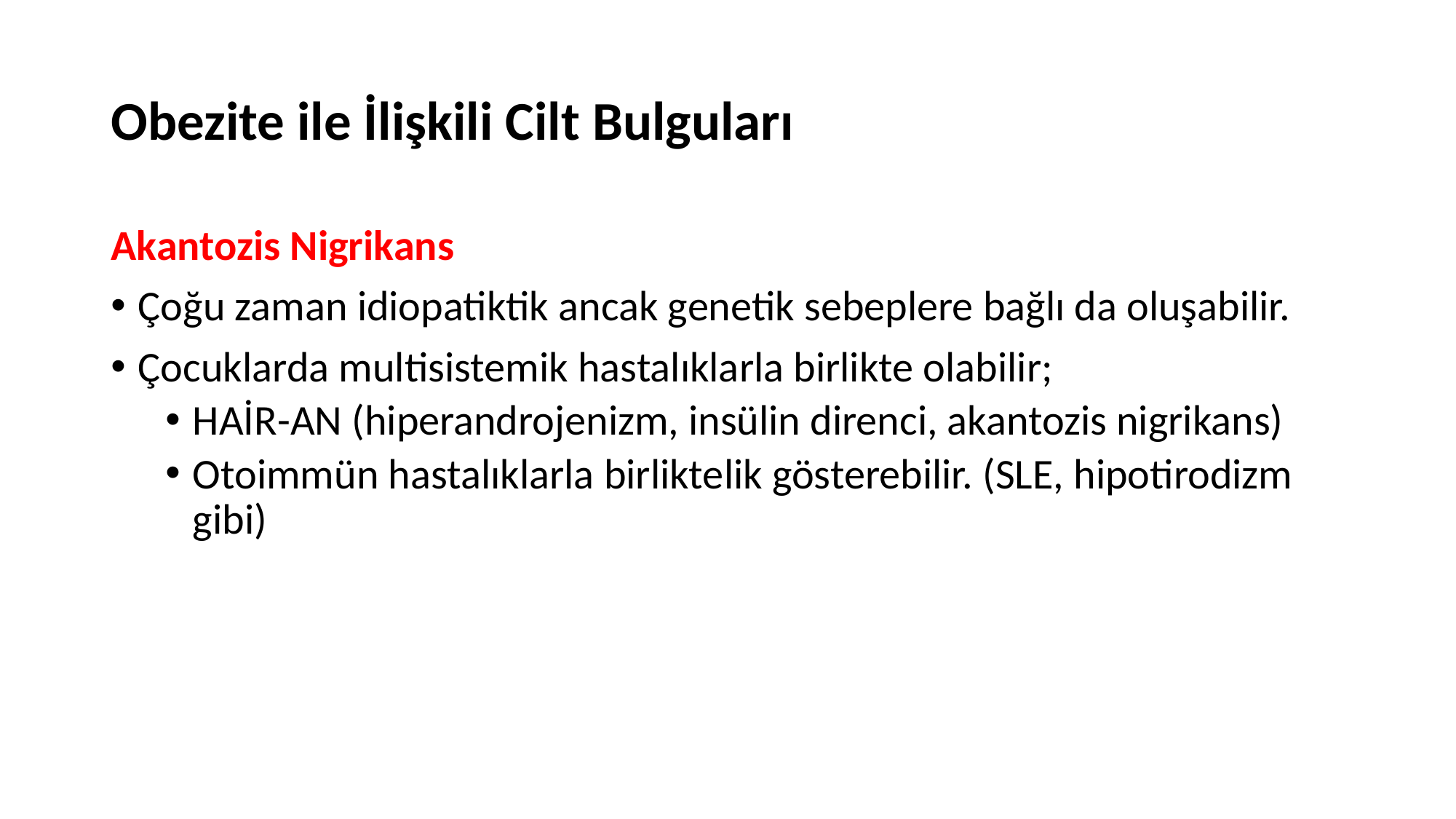

# Obezite ile İlişkili Cilt Bulguları
Akantozis Nigrikans
Çoğu zaman idiopatiktik ancak genetik sebeplere bağlı da oluşabilir.
Çocuklarda multisistemik hastalıklarla birlikte olabilir;
HAİR-AN (hiperandrojenizm, insülin direnci, akantozis nigrikans)
Otoimmün hastalıklarla birliktelik gösterebilir. (SLE, hipotirodizm gibi)